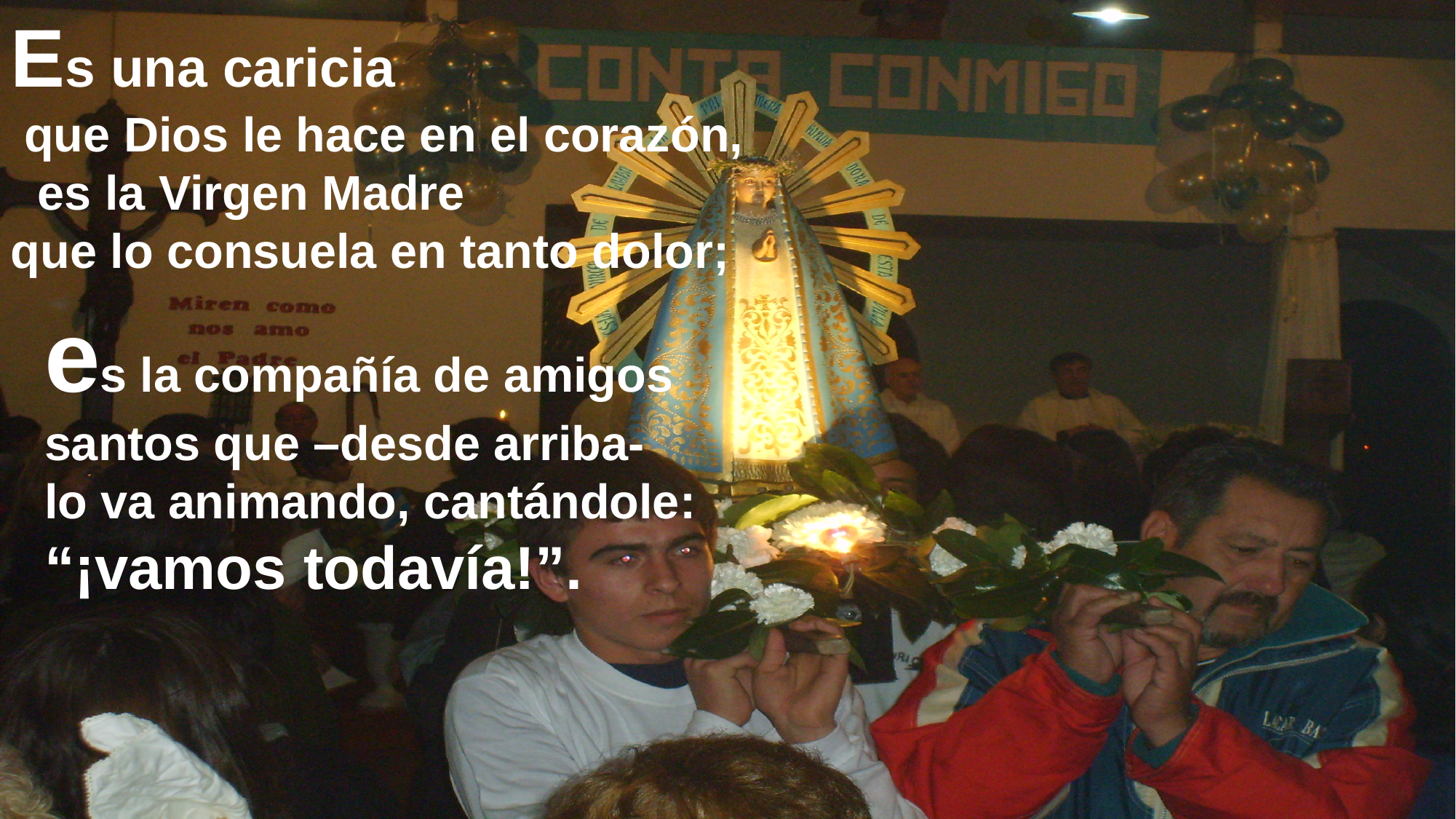

Es una caricia
 que Dios le hace en el corazón,
  es la Virgen Madre
que lo consuela en tanto dolor;
es la compañía de amigos santos que –desde arriba-
lo va animando, cantándole: “¡vamos todavía!”.